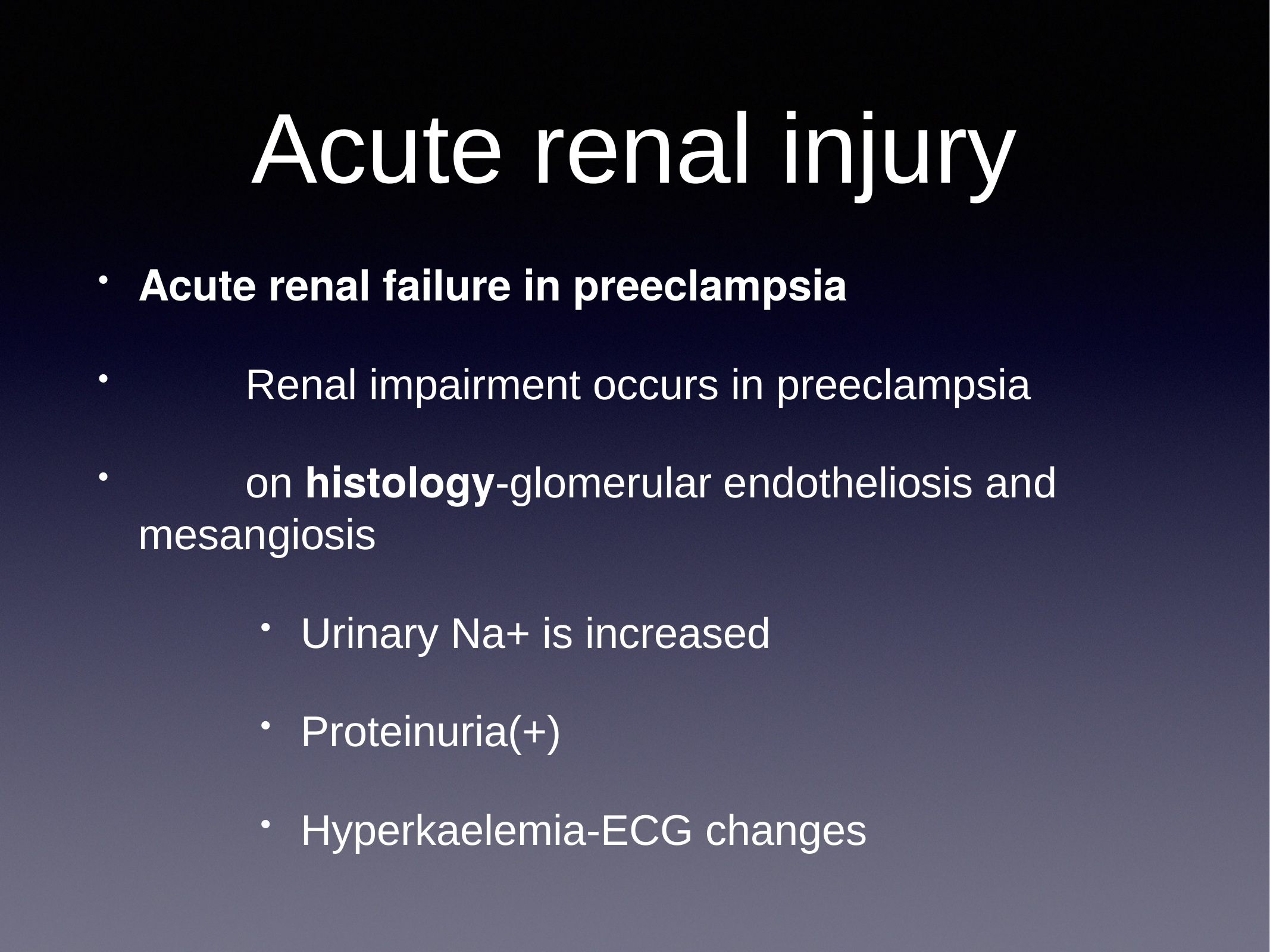

# Acute renal injury
Acute renal failure in preeclampsia
         Renal impairment occurs in preeclampsia
         on histology-glomerular endotheliosis and mesangiosis
Urinary Na+ is increased
Proteinuria(+)
Hyperkaelemia-ECG changes